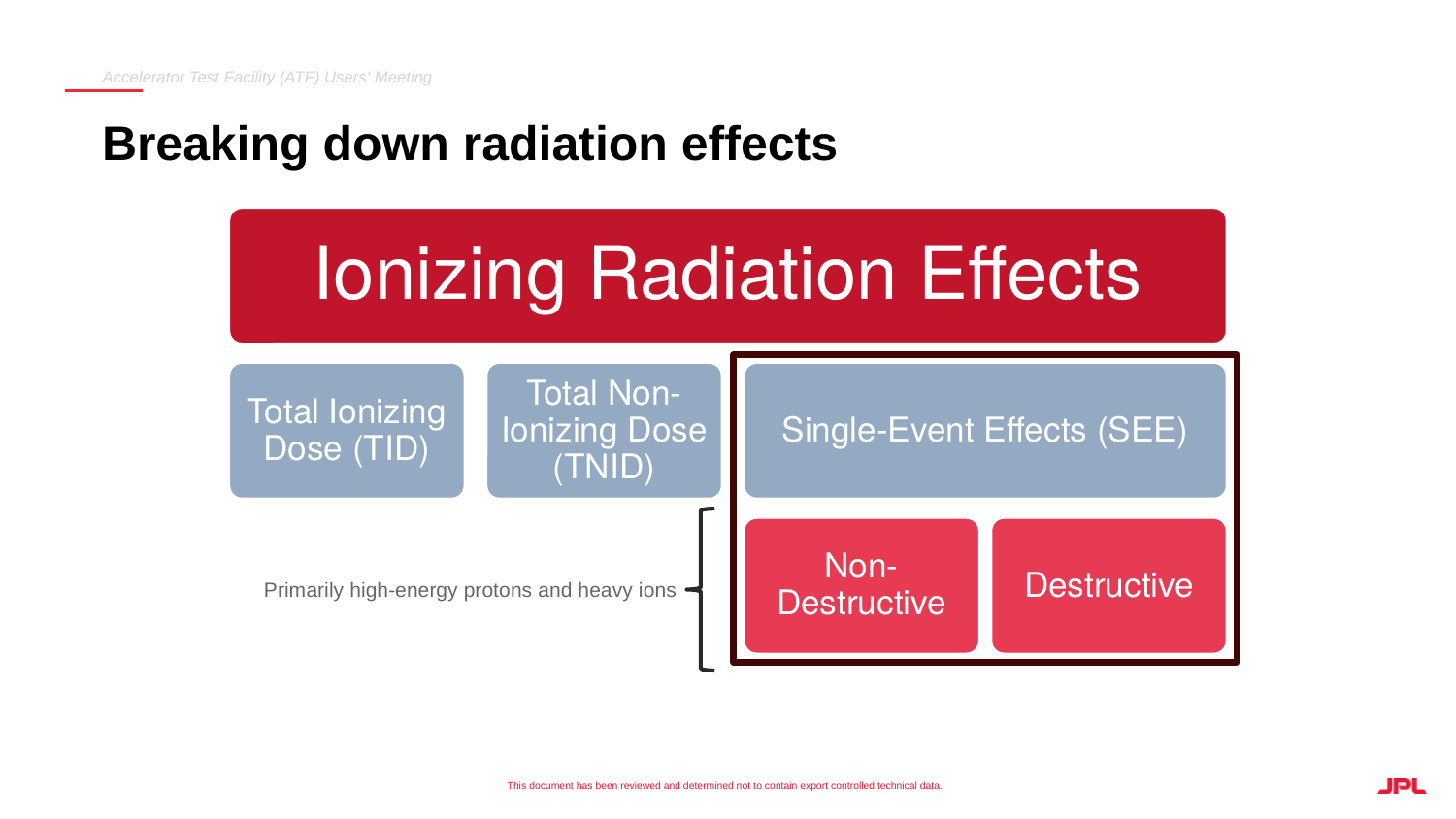

Accelerator Test Facility (ATF) Users' Meeting
Breaking down radiation effects

Ionizing Radiation Effects

Total Ionizing Dose (TID)
Total Non-Ionizing Dose (TNID)
Single-Event Effects (SEE)

Non-Destructive
Destructive

Primarily high-energy protons and heavy ions